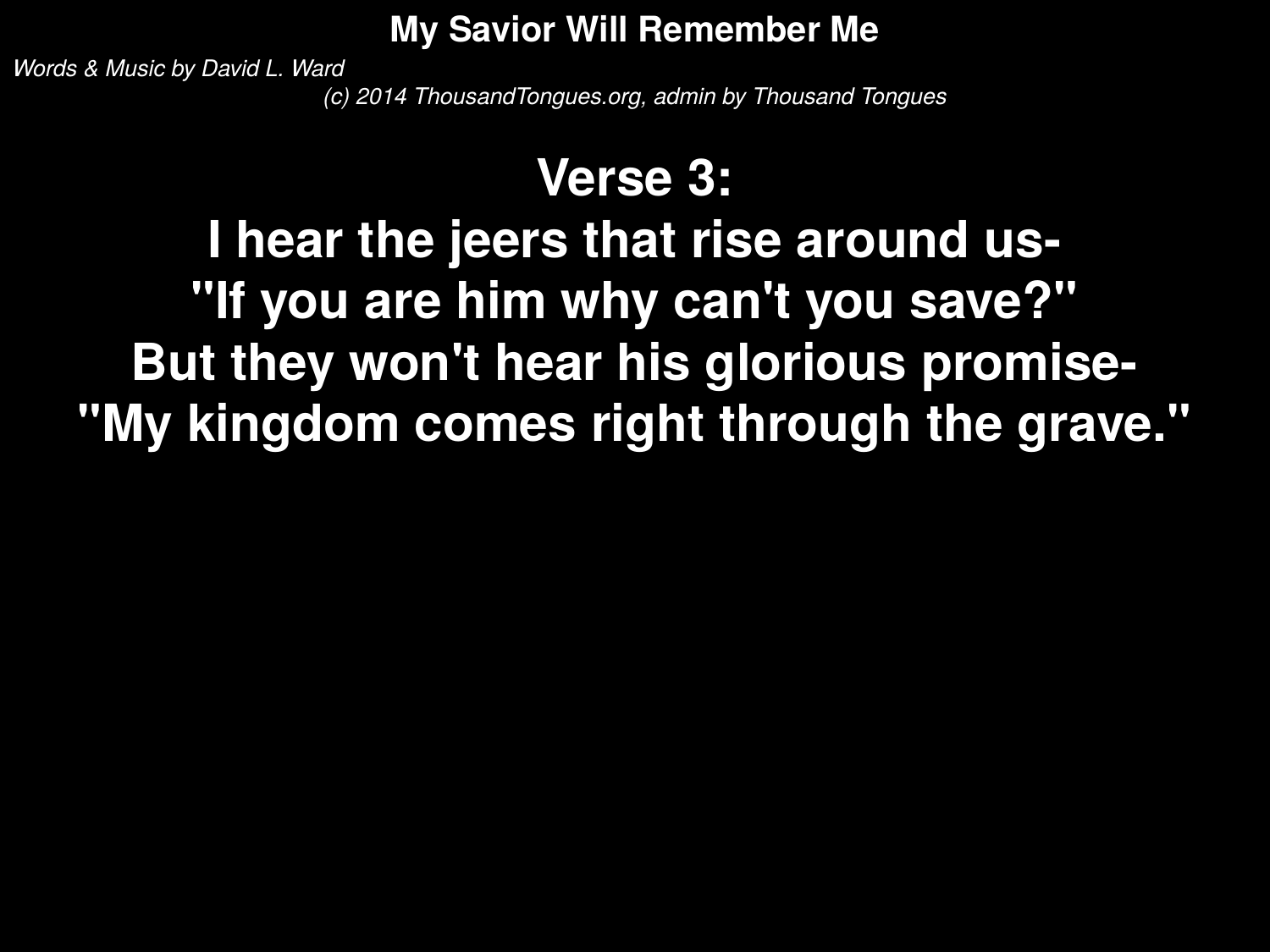

My Savior Will Remember Me
Words & Music by David L. Ward
(c) 2014 ThousandTongues.org, admin by Thousand Tongues
Verse 3:
I hear the jeers that rise around us-
"If you are him why can't you save?"
But they won't hear his glorious promise-
"My kingdom comes right through the grave."